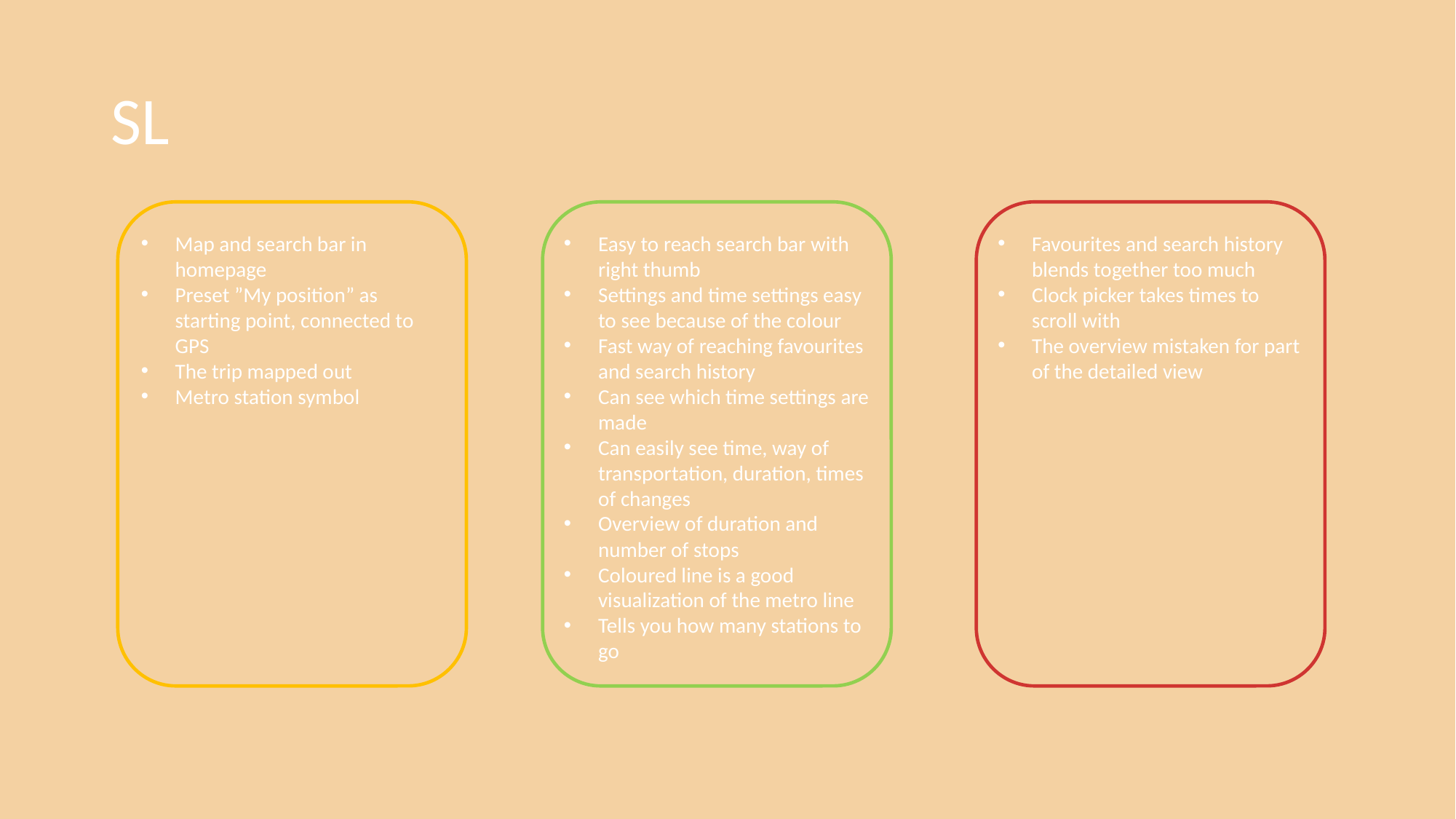

# SL

Favourites and search history blends together too much
Clock picker takes times to scroll with
The overview mistaken for part of the detailed view

Map and search bar in homepage
Preset ”My position” as starting point, connected to GPS
The trip mapped out
Metro station symbol

Easy to reach search bar with right thumb
Settings and time settings easy to see because of the colour
Fast way of reaching favourites and search history
Can see which time settings are made
Can easily see time, way of transportation, duration, times of changes
Overview of duration and number of stops
Coloured line is a good visualization of the metro line
Tells you how many stations to go